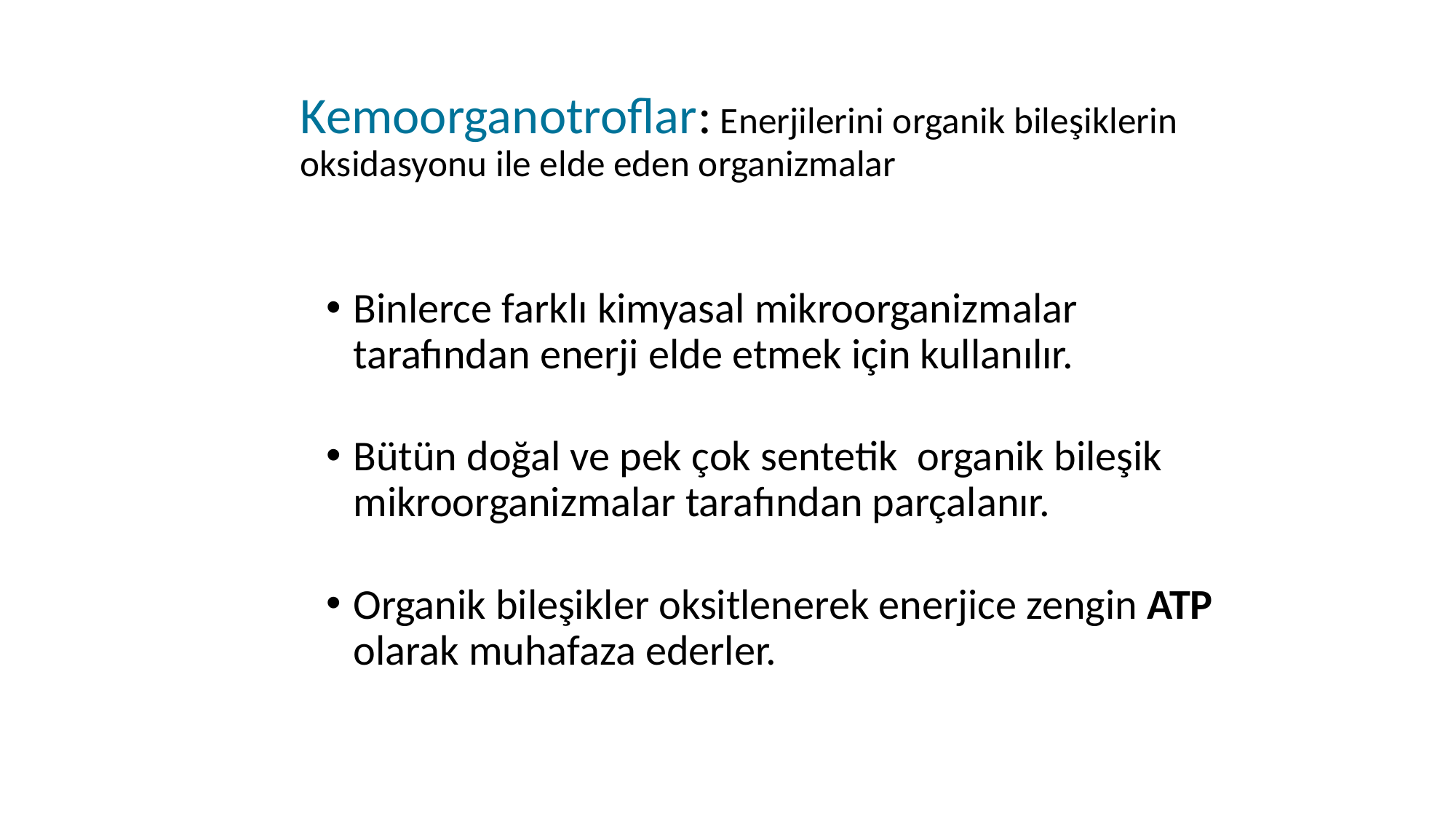

# Kemoorganotroflar: Enerjilerini organik bileşiklerin oksidasyonu ile elde eden organizmalar
Binlerce farklı kimyasal mikroorganizmalar tarafından enerji elde etmek için kullanılır.

Bütün doğal ve pek çok sentetik  organik bileşik mikroorganizmalar tarafından parçalanır.

Organik bileşikler oksitlenerek enerjice zengin ATP olarak muhafaza ederler.